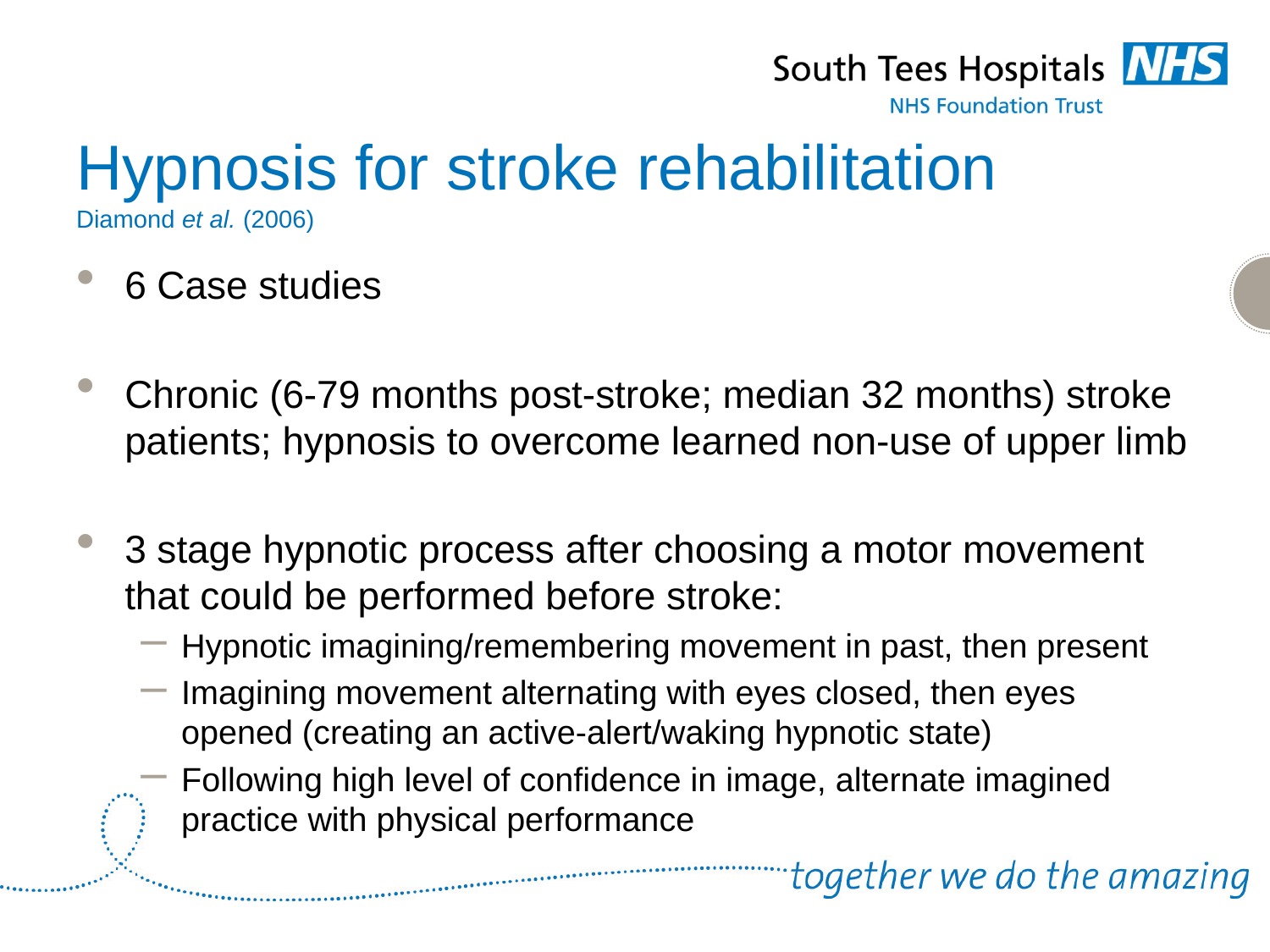

# Hypnosis for stroke rehabilitation Diamond et al. (2006)
6 Case studies

Chronic (6-79 months post-stroke; median 32 months) stroke patients; hypnosis to overcome learned non-use of upper limb

3 stage hypnotic process after choosing a motor movement that could be performed before stroke:
Hypnotic imagining/remembering movement in past, then present
Imagining movement alternating with eyes closed, then eyes opened (creating an active-alert/waking hypnotic state)
Following high level of confidence in image, alternate imagined practice with physical performance